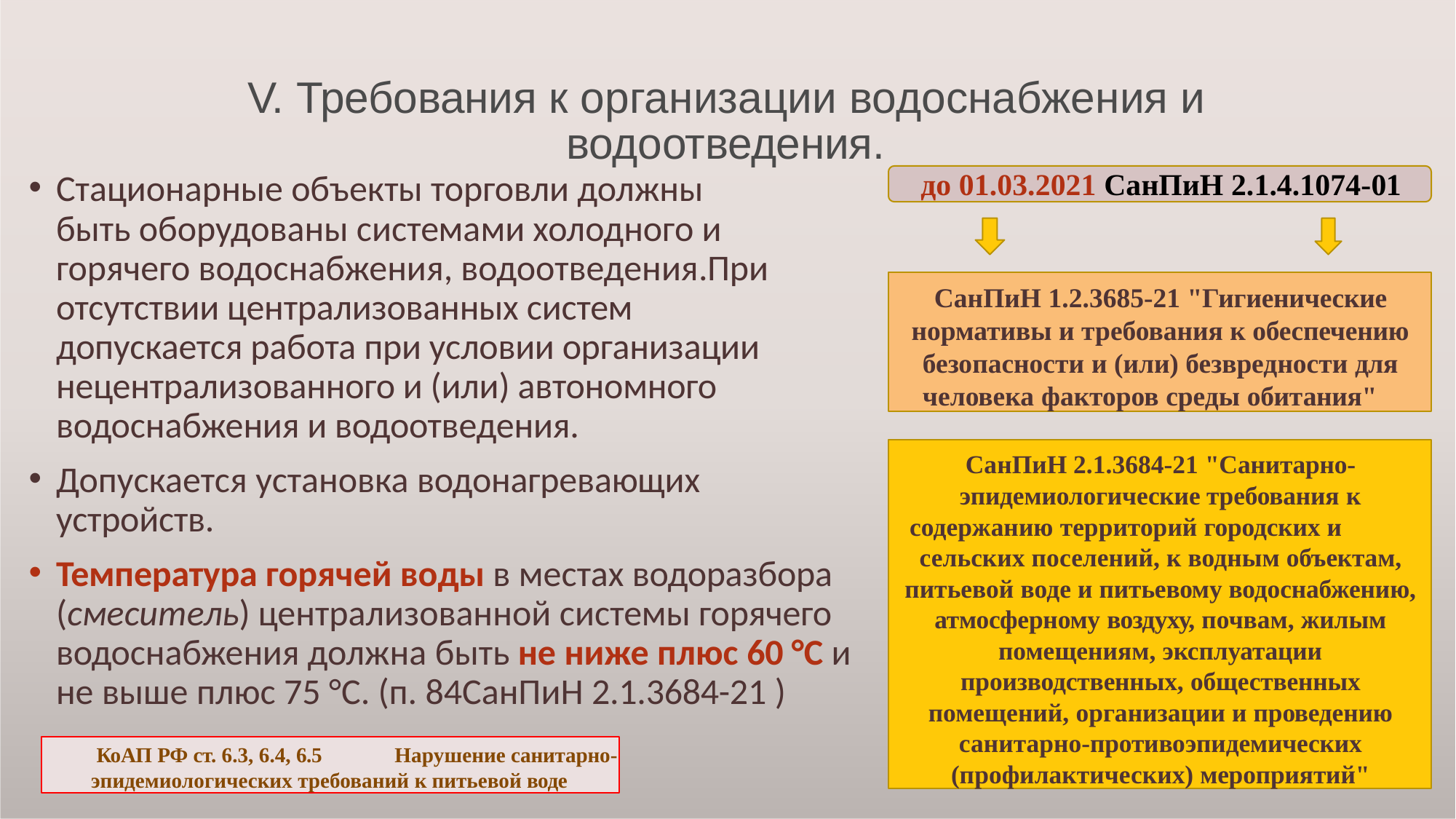

# V. Требования к организации водоснабжения и
водоотведения.
до 01.03.2021 СанПиН 2.1.4.1074-01
Стационарные объекты торговли должны

быть оборудованы системами холодного и горячего водоснабжения, водоотведения.При отсутствии централизованных систем допускается работа при условии организации нецентрализованного и (или) автономного водоснабжения и водоотведения.
Допускается установка водонагревающих устройств.
Температура горячей воды в местах водоразбора (смеситель) централизованной системы горячего водоснабжения должна быть не ниже плюс 60 °C и не выше плюс 75 °C. (п. 84СанПиН 2.1.3684-21 )

СанПиН 1.2.3685-21 "Гигиенические нормативы и требования к обеспечению безопасности и (или) безвредности для
человека факторов среды обитания"
СанПиН 2.1.3684-21 "Санитарно- эпидемиологические требования к
содержанию территорий городских и
сельских поселений, к водным объектам, питьевой воде и питьевому водоснабжению, атмосферному воздуху, почвам, жилым помещениям, эксплуатации
производственных, общественных помещений, организации и проведению санитарно-противоэпидемических (профилактических) мероприятий"
КоАП РФ ст. 6.3, 6.4, 6.5	Нарушение санитарно-
эпидемиологических требований к питьевой воде